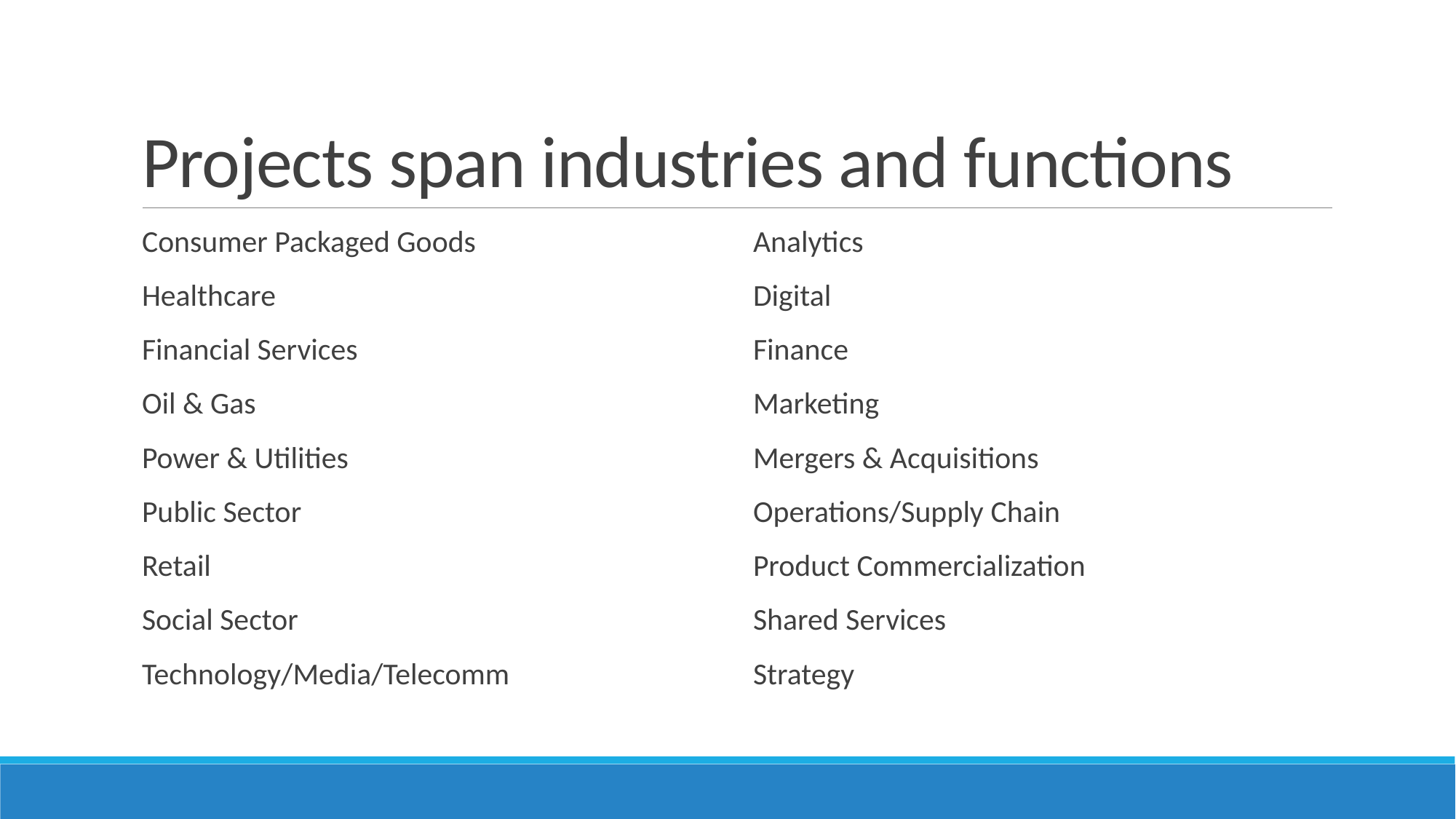

# Projects span industries and functions
Consumer Packaged Goods
Healthcare
Financial Services
Oil & Gas
Power & Utilities
Public Sector
Retail
Social Sector
Technology/Media/Telecomm

Analytics
Digital
Finance
Marketing
Mergers & Acquisitions
Operations/Supply Chain
Product Commercialization
Shared Services
Strategy